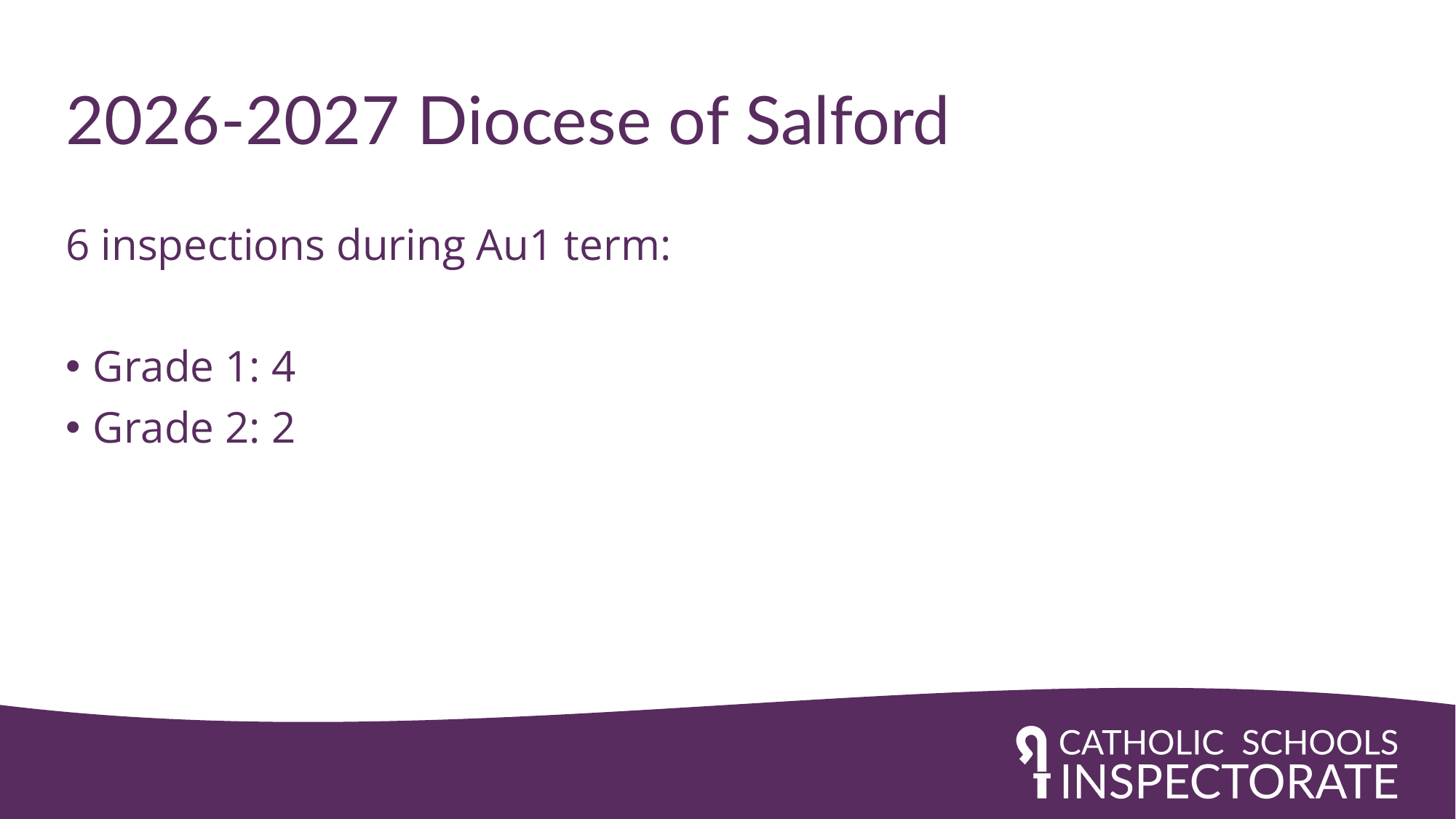

# 2026-2027 Diocese of Salford
6 inspections during Au1 term:

Grade 1: 4
Grade 2: 2